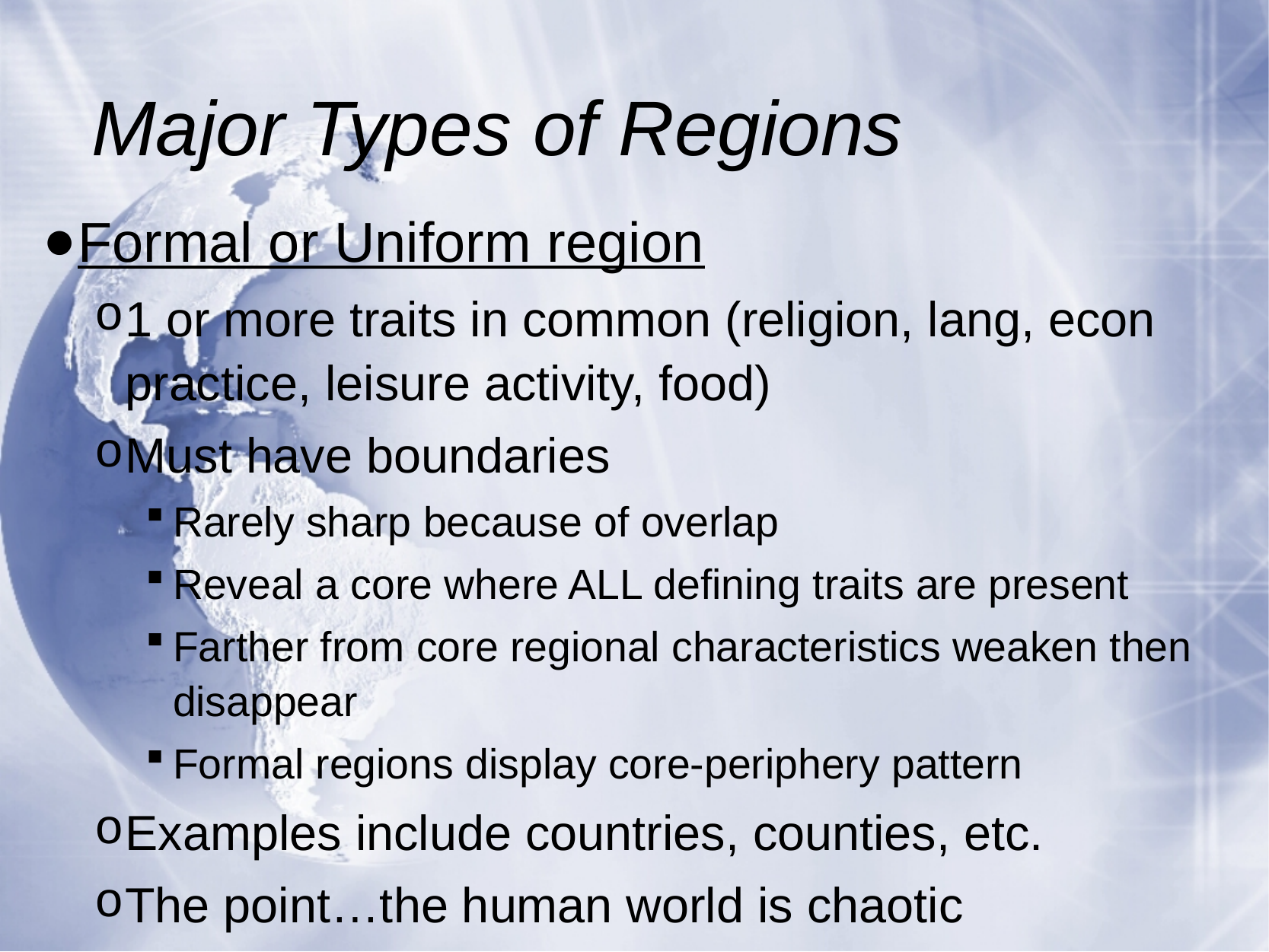

# Major Types of Regions
Formal or Uniform region
1 or more traits in common (religion, lang, econ practice, leisure activity, food)
Must have boundaries
Rarely sharp because of overlap
Reveal a core where ALL defining traits are present
Farther from core regional characteristics weaken then disappear
Formal regions display core-periphery pattern
Examples include countries, counties, etc.
The point…the human world is chaotic